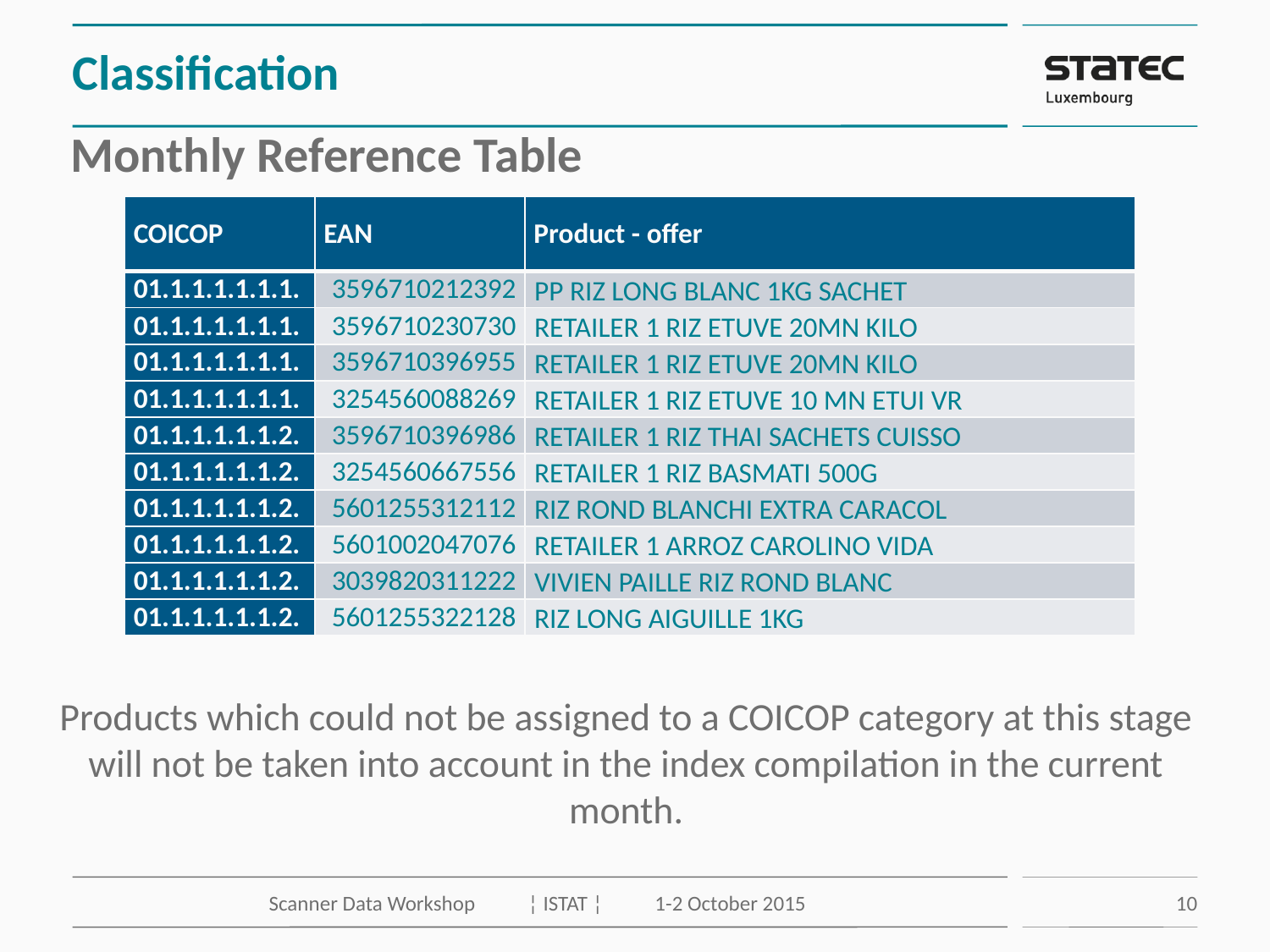

# Classification
Monthly Reference Table
| COICOP | EAN | Product - offer |
| --- | --- | --- |
| 01.1.1.1.1.1.1. | 3596710212392 | PP RIZ LONG BLANC 1KG SACHET |
| 01.1.1.1.1.1.1. | 3596710230730 | RETAILER 1 RIZ ETUVE 20MN KILO |
| 01.1.1.1.1.1.1. | 3596710396955 | RETAILER 1 RIZ ETUVE 20MN KILO |
| 01.1.1.1.1.1.1. | 3254560088269 | RETAILER 1 RIZ ETUVE 10 MN ETUI VR |
| 01.1.1.1.1.1.2. | 3596710396986 | RETAILER 1 RIZ THAI SACHETS CUISSO |
| 01.1.1.1.1.1.2. | 3254560667556 | RETAILER 1 RIZ BASMATI 500G |
| 01.1.1.1.1.1.2. | 5601255312112 | RIZ ROND BLANCHI EXTRA CARACOL |
| 01.1.1.1.1.1.2. | 5601002047076 | RETAILER 1 ARROZ CAROLINO VIDA |
| 01.1.1.1.1.1.2. | 3039820311222 | VIVIEN PAILLE RIZ ROND BLANC |
| 01.1.1.1.1.1.2. | 5601255322128 | RIZ LONG AIGUILLE 1KG |
Products which could not be assigned to a COICOP category at this stage will not be taken into account in the index compilation in the current month.
Scanner Data Workshop  	 ¦ ISTAT ¦ 	 1-2 October 2015
10